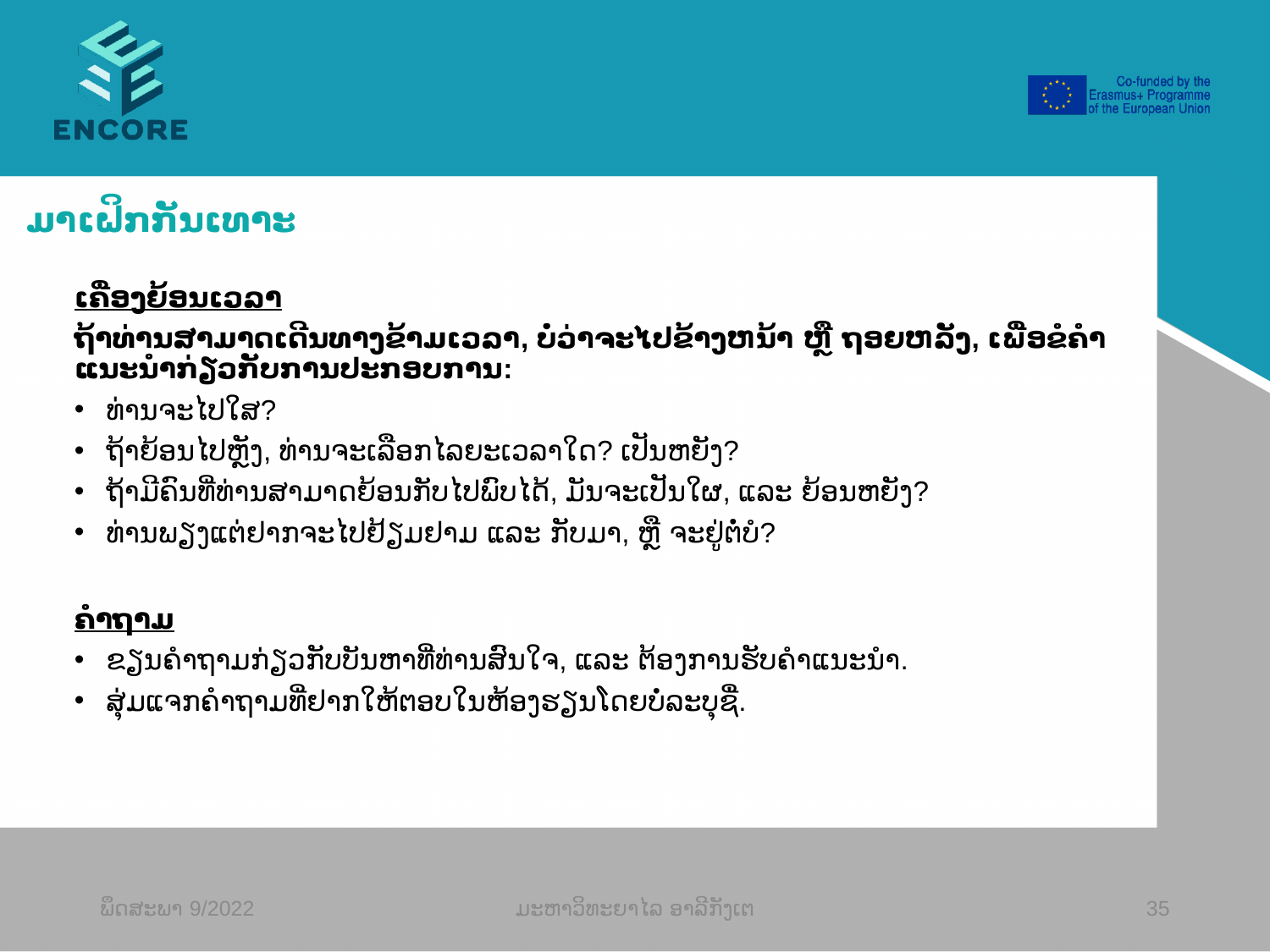

#
ມາເຝິກກັນເທາະ
ເຄື່ອງຍ້ອນເວລາ
ຖ້າທ່ານສາມາດເດີນທາງຂ້າມເວລາ, ບໍ່ວ່າຈະໄປຂ້າງຫນ້າ ຫຼື ຖອຍຫລັງ, ເພື່ອຂໍຄໍາແນະນໍາກ່ຽວກັບການປະກອບການ:
ທ່ານຈະໄປໃສ?
ຖ້າຍ້ອນໄປຫຼັງ, ທ່ານຈະເລືອກໄລຍະເວລາໃດ? ເປັນຫຍັງ?
ຖ້າມີຄົນທີ່ທ່ານສາມາດຍ້ອນກັບໄປພົບໄດ້, ມັນຈະເປັນໃຜ, ແລະ ຍ້ອນຫຍັງ?
ທ່ານພຽງແຕ່ຢາກຈະໄປຢ້ຽມຢາມ ແລະ ກັບມາ, ຫຼື ຈະຢູ່ຕໍ່ບໍ?
ຄຳຖາມ
ຂຽນ​ຄໍາ​ຖາມ​ກ່ຽວ​ກັບ​ບັນ​ຫາ​ທີ່​ທ່ານ​ສົນ​ໃຈ​, ແລະ​ ຕ້ອງການ​ຮັບ​ຄໍາ​ແນະ​ນໍາ​.
ສຸ່ມແຈກຄຳຖາມທີ່ຢາກໃຫ້ຕອບໃນຫ້ອງຮຽນໂດຍບໍ່ລະບຸຊື່.
ພຶດສະພາ 9/2022
ມະຫາວິທະຍາໄລ ອາລີກັງເຕ
35